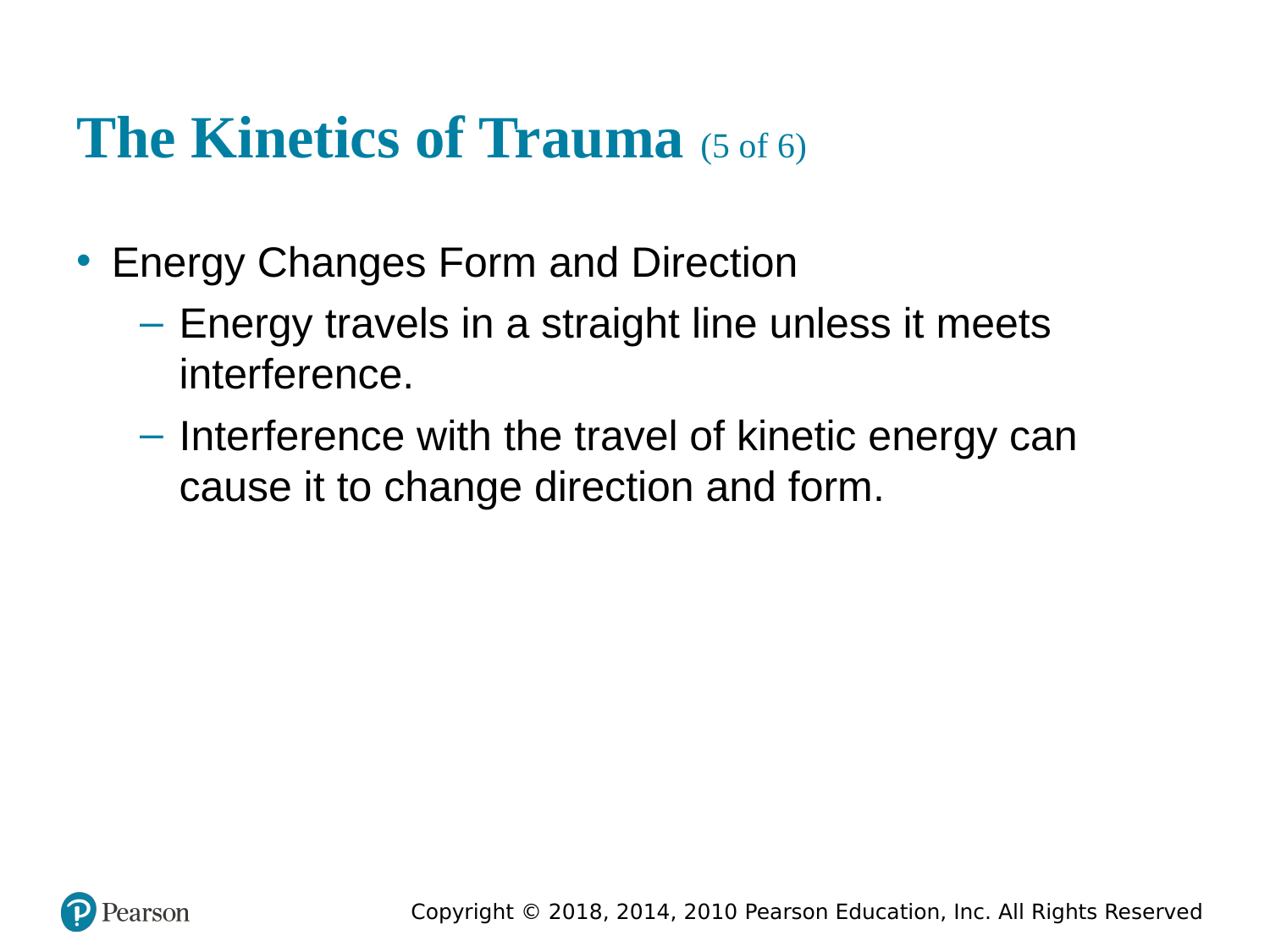

# The Kinetics of Trauma (5 of 6)
Energy Changes Form and Direction
Energy travels in a straight line unless it meets interference.
Interference with the travel of kinetic energy can cause it to change direction and form.